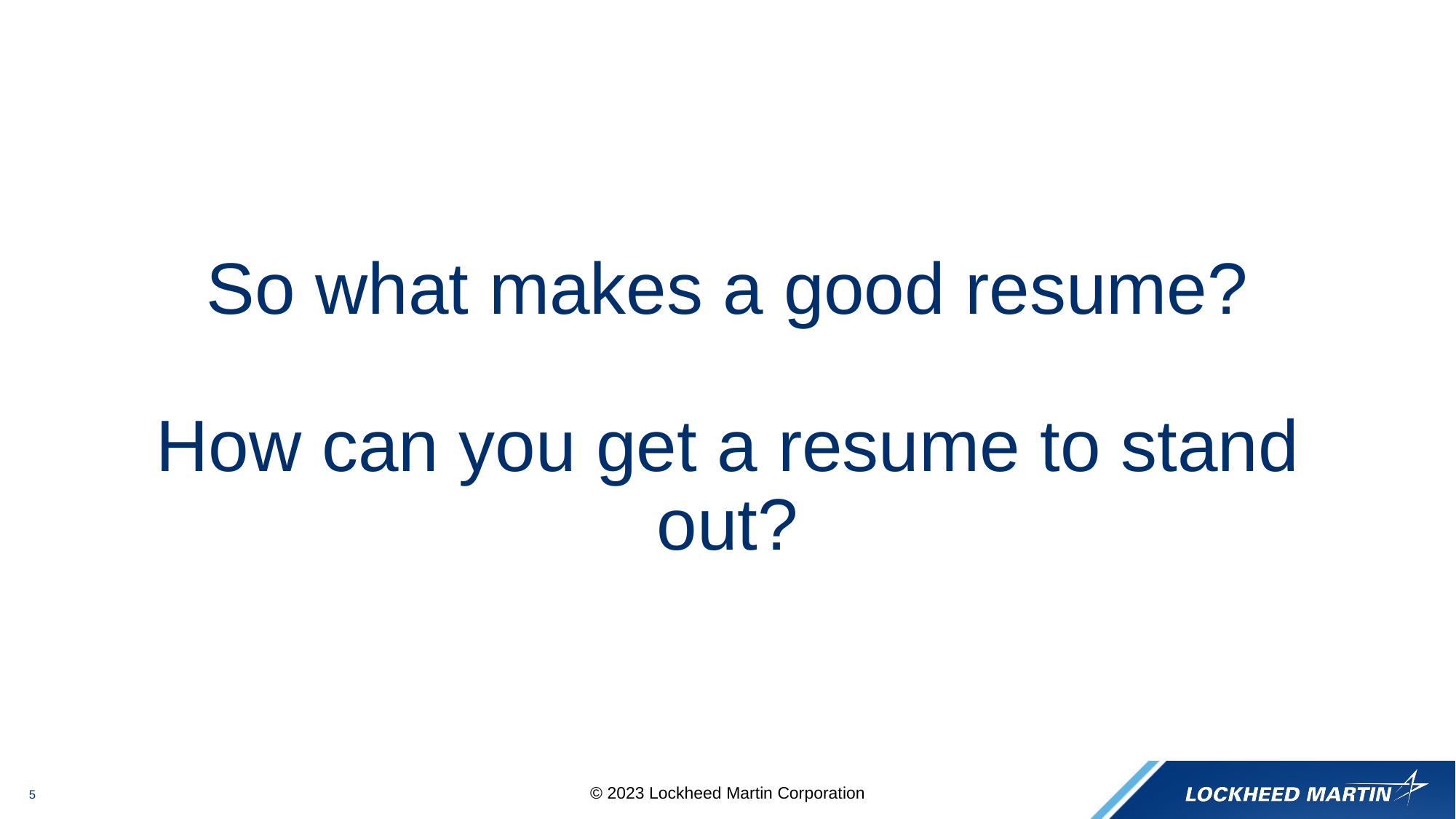

# So what makes a good resume? How can you get a resume to stand out?